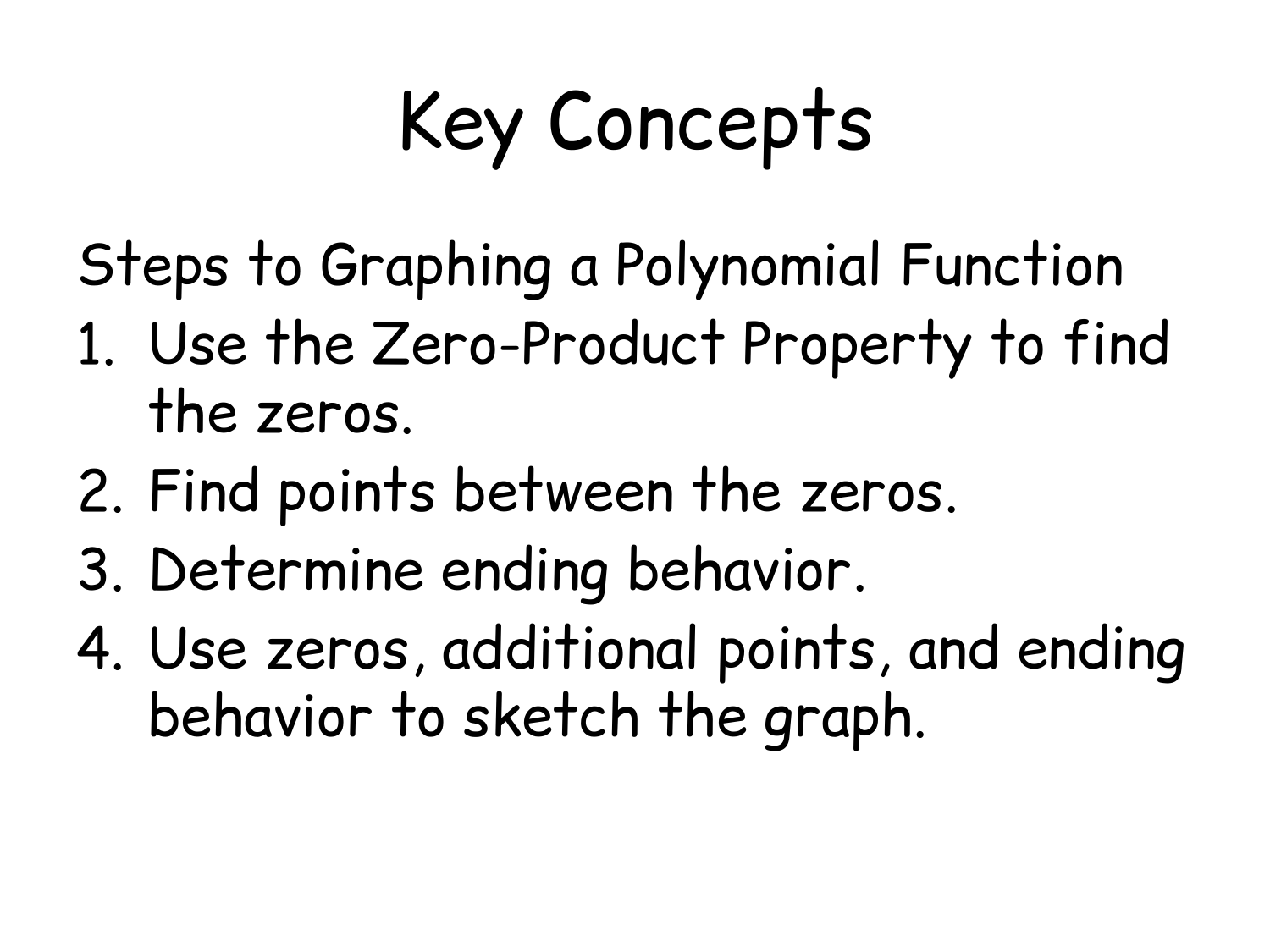

# Key Concepts
Steps to Graphing a Polynomial Function
Use the Zero-Product Property to find the zeros.
Find points between the zeros.
Determine ending behavior.
Use zeros, additional points, and ending behavior to sketch the graph.